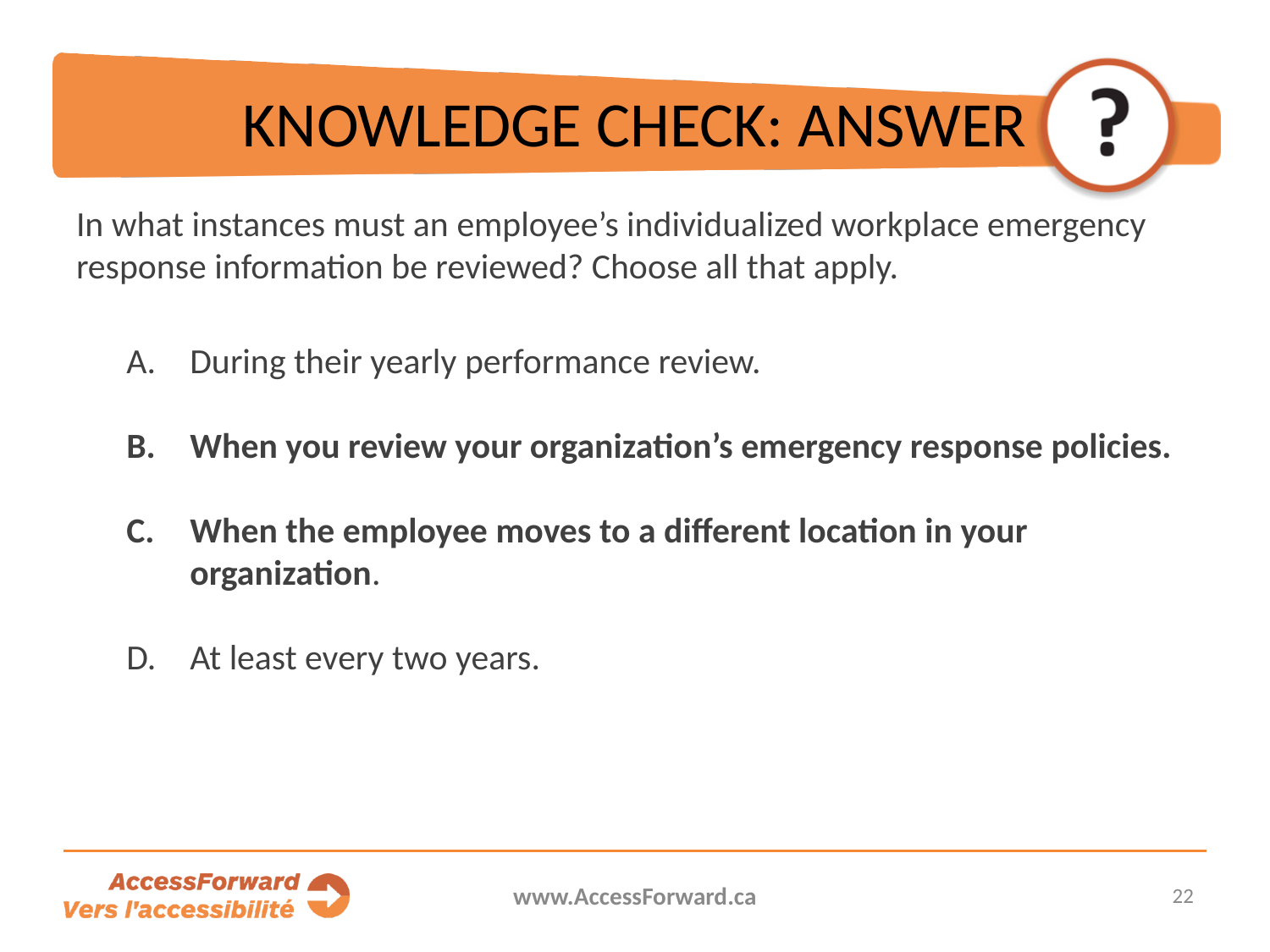

# KNOWLEDGE CHECK: ANSWER
In what instances must an employee’s individualized workplace emergency response information be reviewed? Choose all that apply.
During their yearly performance review.
When you review your organization’s emergency response policies.
When the employee moves to a different location in your organization.
At least every two years.
www.AccessForward.ca
22